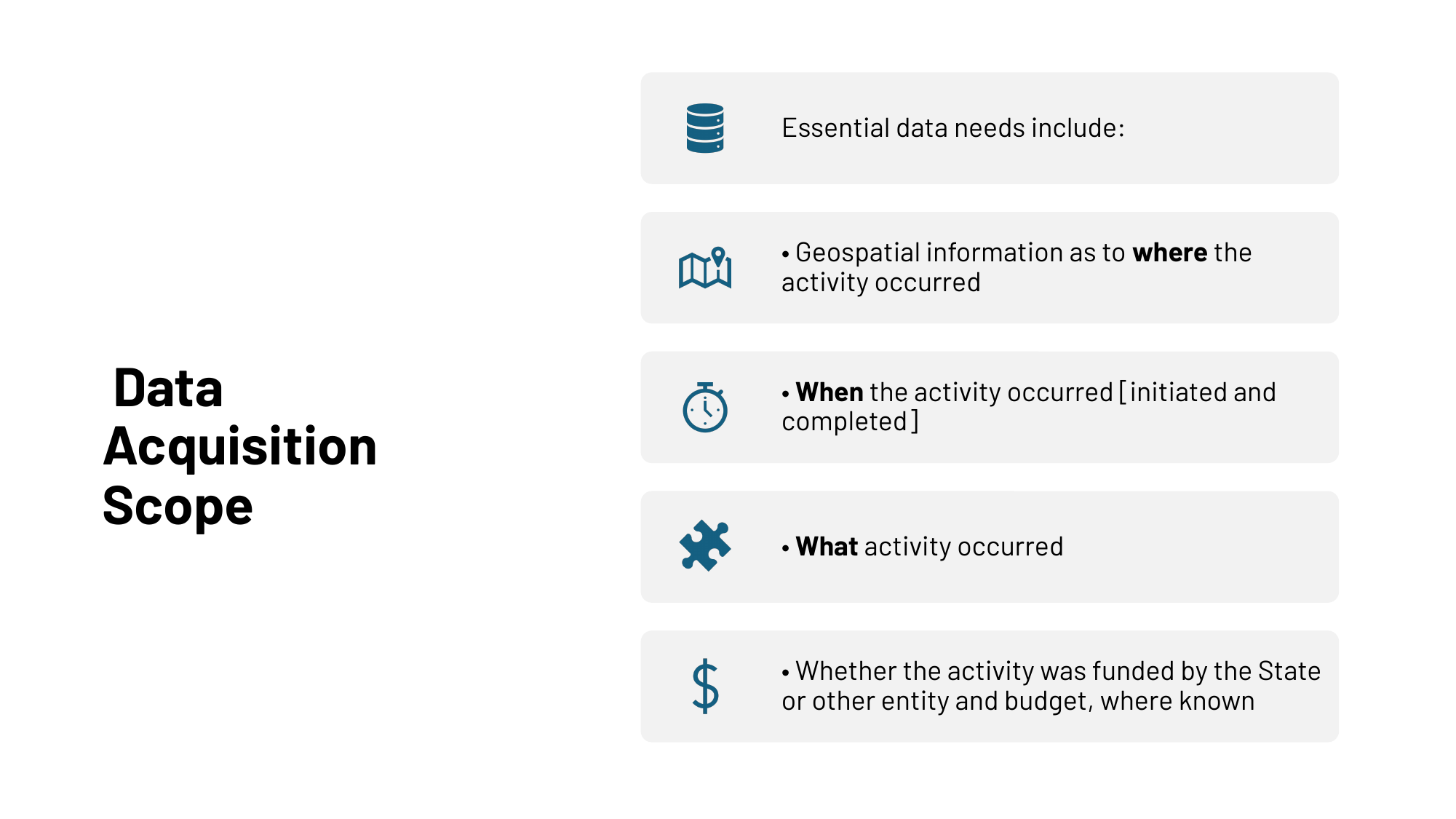

Essential data needs include:
• Geospatial information as to where the activity occurred
• When the activity occurred [initiated and completed]
• What activity occurred
• Whether the activity was funded by the State or other entity and budget, where known

 Data Acquisition Scope